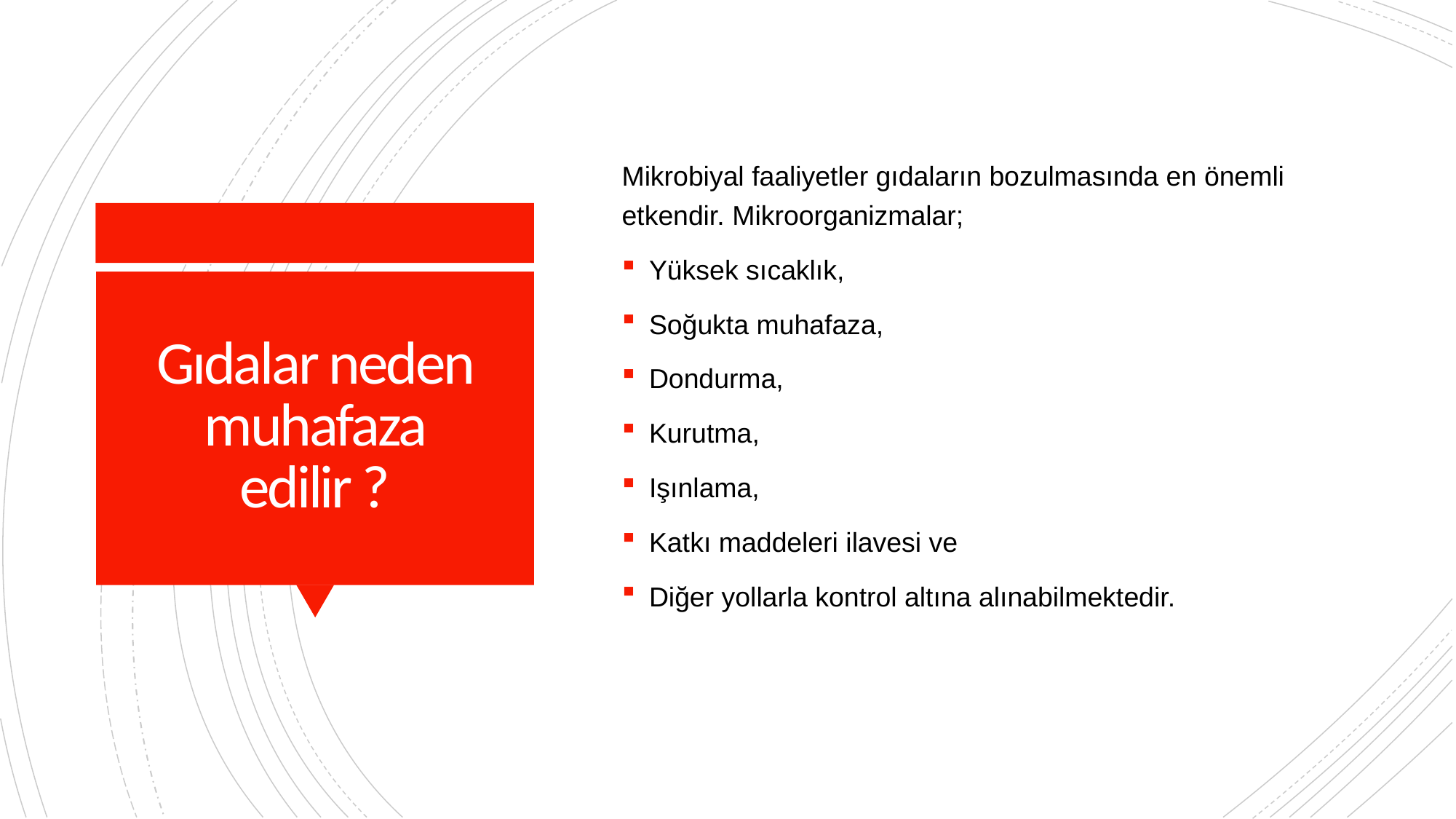

Mikrobiyal faaliyetler gıdaların bozulmasında en önemli etkendir. Mikroorganizmalar;
Yüksek sıcaklık,
Soğukta muhafaza,
Dondurma,
Kurutma,
Işınlama,
Katkı maddeleri ilavesi ve
Diğer yollarla kontrol altına alınabilmektedir.

# Gıdalar neden muhafaza edilir ?